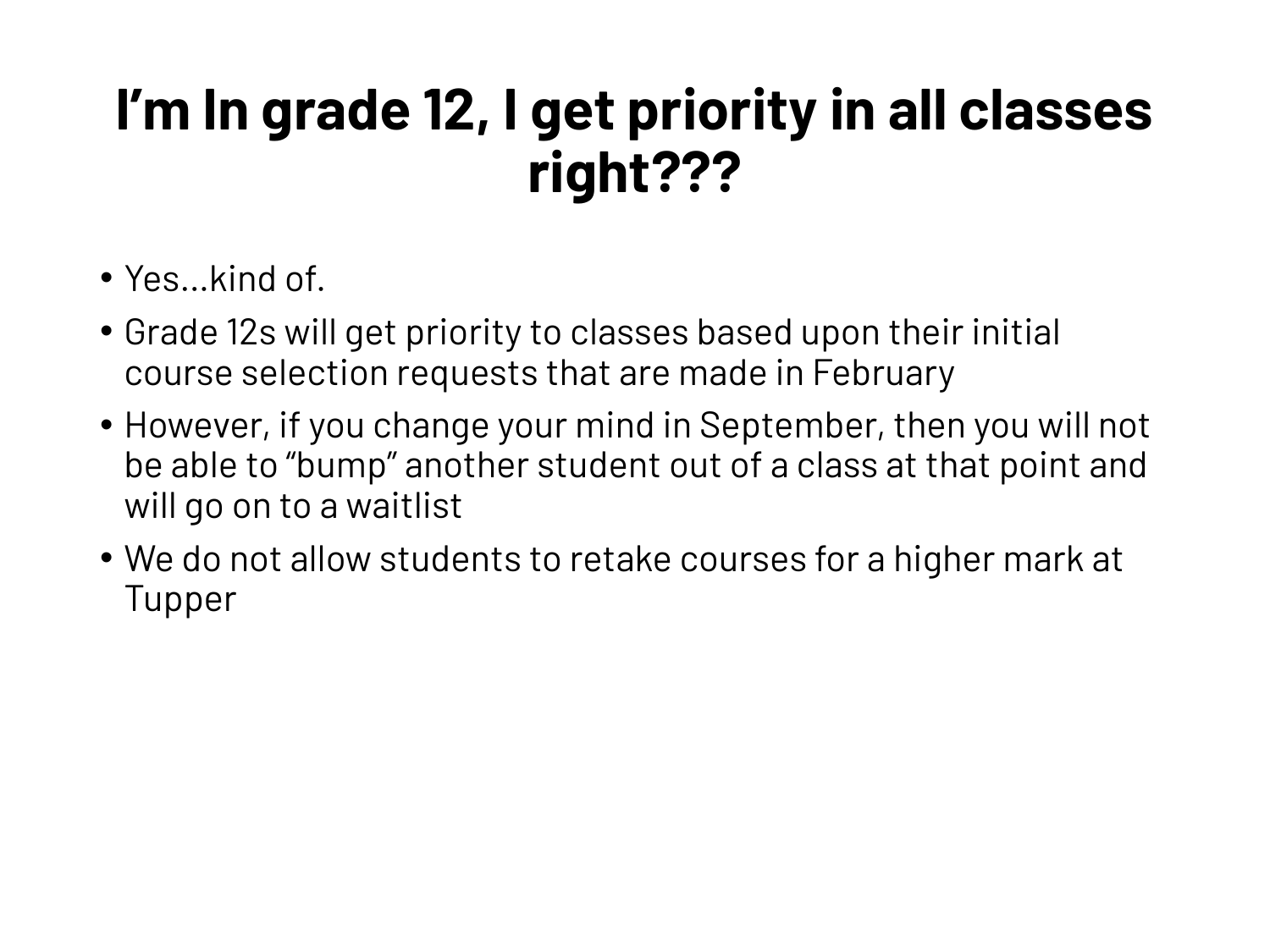

# I’m In grade 12, I get priority in all classes right???
Yes…kind of.
Grade 12s will get priority to classes based upon their initial course selection requests that are made in February
However, if you change your mind in September, then you will not be able to “bump” another student out of a class at that point and will go on to a waitlist
We do not allow students to retake courses for a higher mark at Tupper